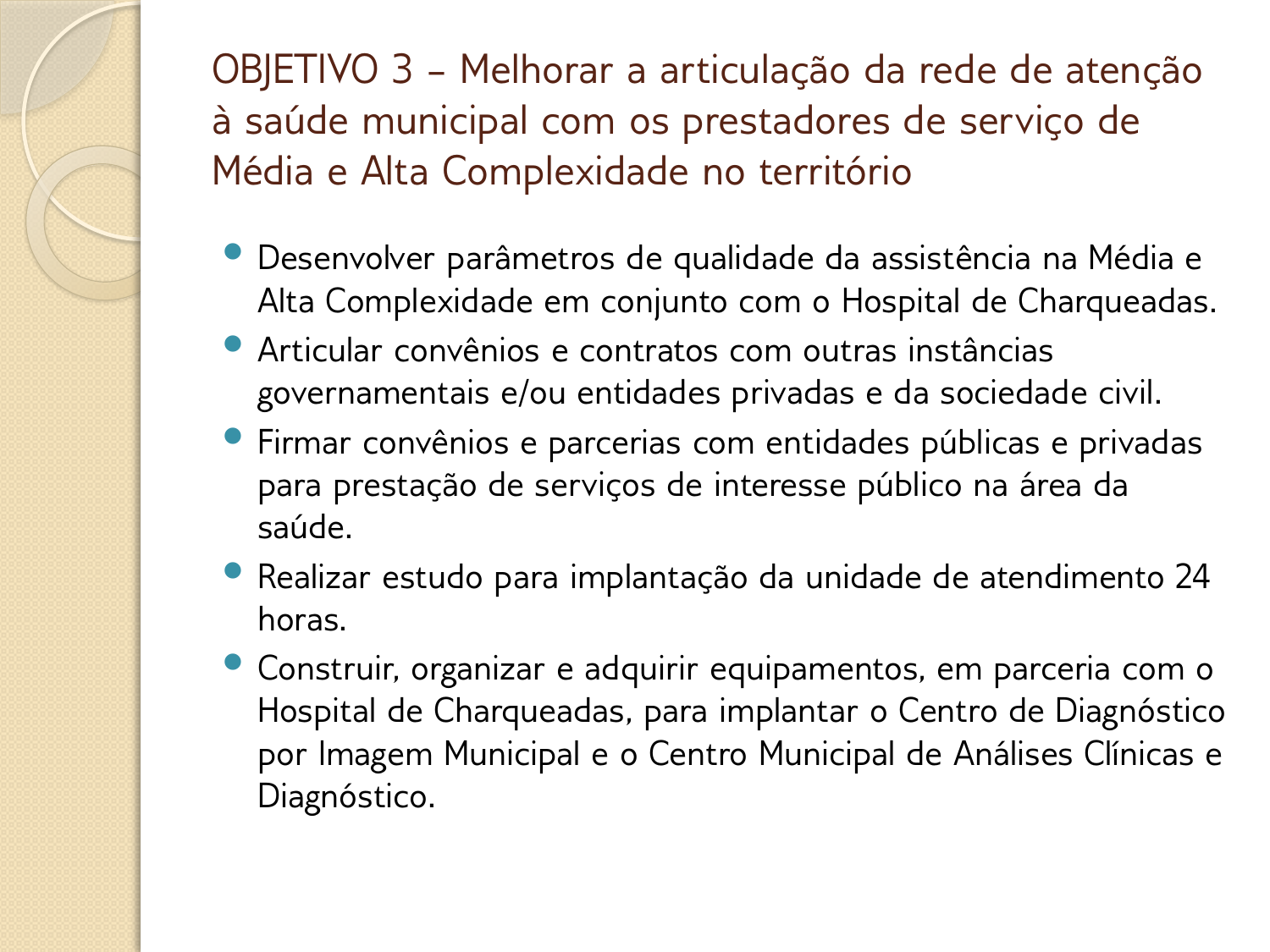

# OBJETIVO 3 – Melhorar a articulação da rede de atenção à saúde municipal com os prestadores de serviço de Média e Alta Complexidade no território
Desenvolver parâmetros de qualidade da assistência na Média e Alta Complexidade em conjunto com o Hospital de Charqueadas.
Articular convênios e contratos com outras instâncias governamentais e/ou entidades privadas e da sociedade civil.
Firmar convênios e parcerias com entidades públicas e privadas para prestação de serviços de interesse público na área da saúde.
Realizar estudo para implantação da unidade de atendimento 24 horas.
Construir, organizar e adquirir equipamentos, em parceria com o Hospital de Charqueadas, para implantar o Centro de Diagnóstico por Imagem Municipal e o Centro Municipal de Análises Clínicas e Diagnóstico.